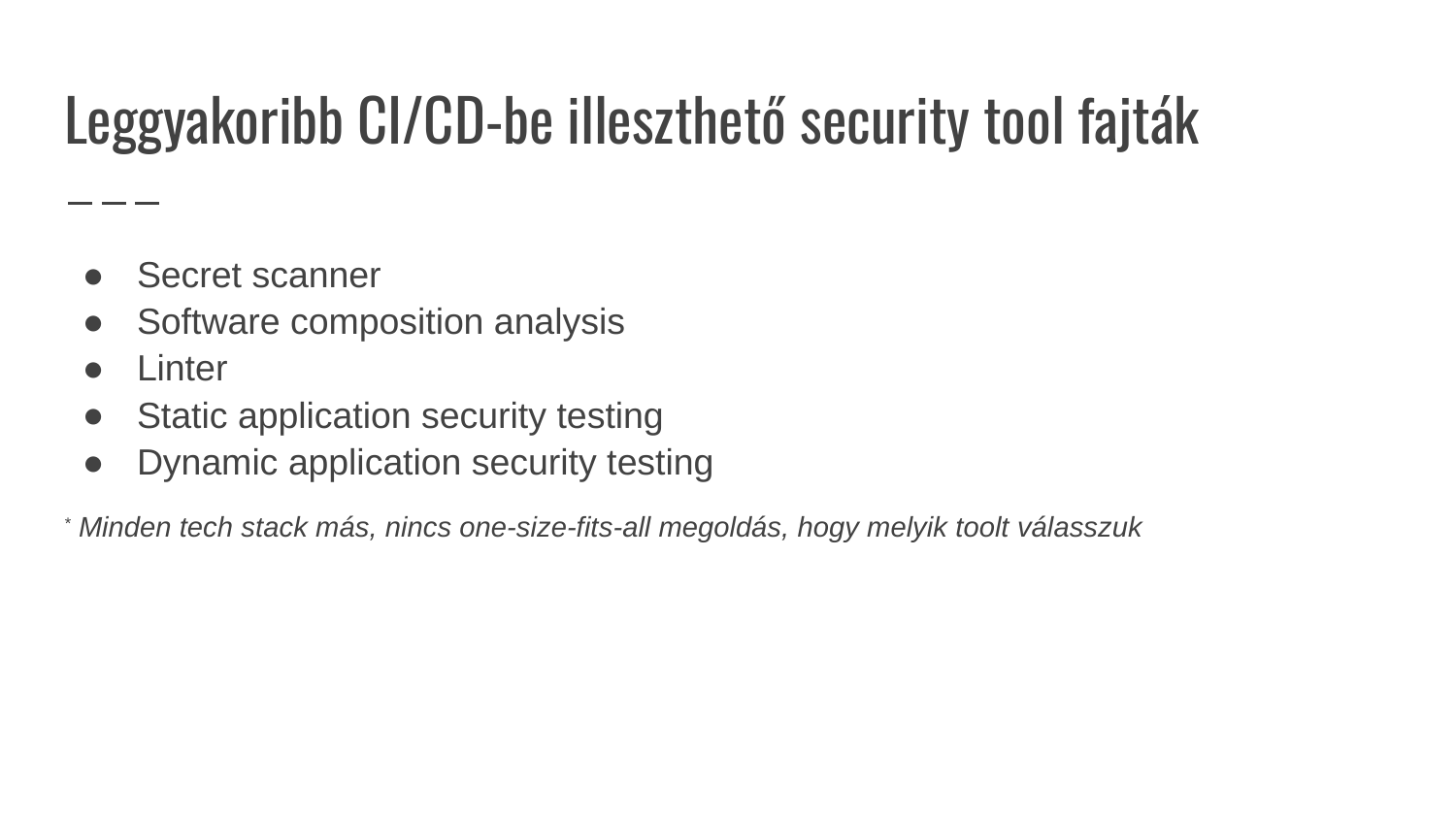

# Leggyakoribb CI/CD-be illeszthető security tool fajták
Secret scanner
Software composition analysis
Linter
Static application security testing
Dynamic application security testing
* Minden tech stack más, nincs one-size-fits-all megoldás, hogy melyik toolt válasszuk